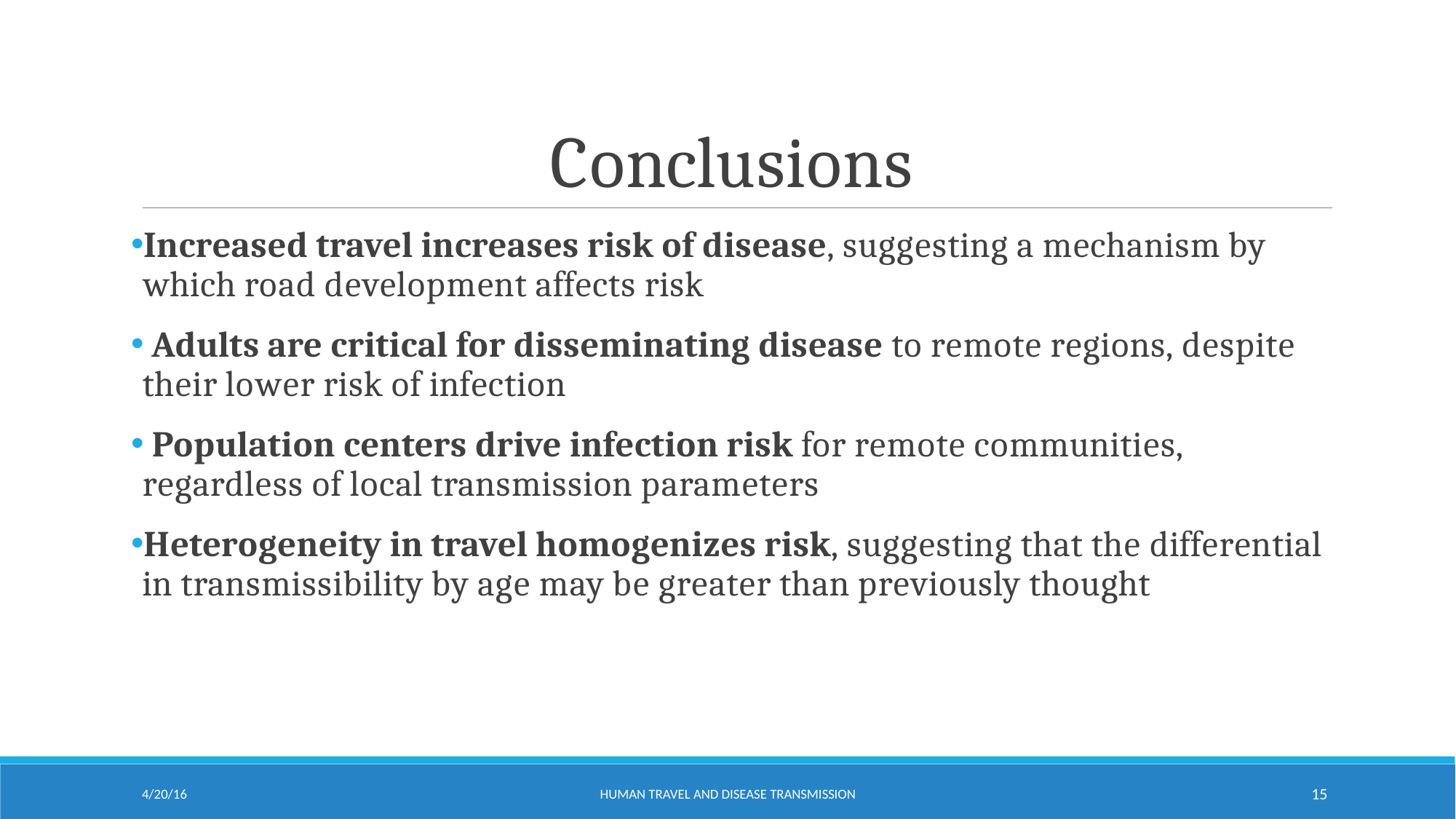

# Conclusions
Increased travel increases risk of disease, suggesting a mechanism by which road development affects risk
 Adults are critical for disseminating disease to remote regions, despite their lower risk of infection
 Population centers drive infection risk for remote communities, regardless of local transmission parameters
Heterogeneity in travel homogenizes risk, suggesting that the differential in transmissibility by age may be greater than previously thought
4/20/16
Human TRAVEL and Disease Transmission
15